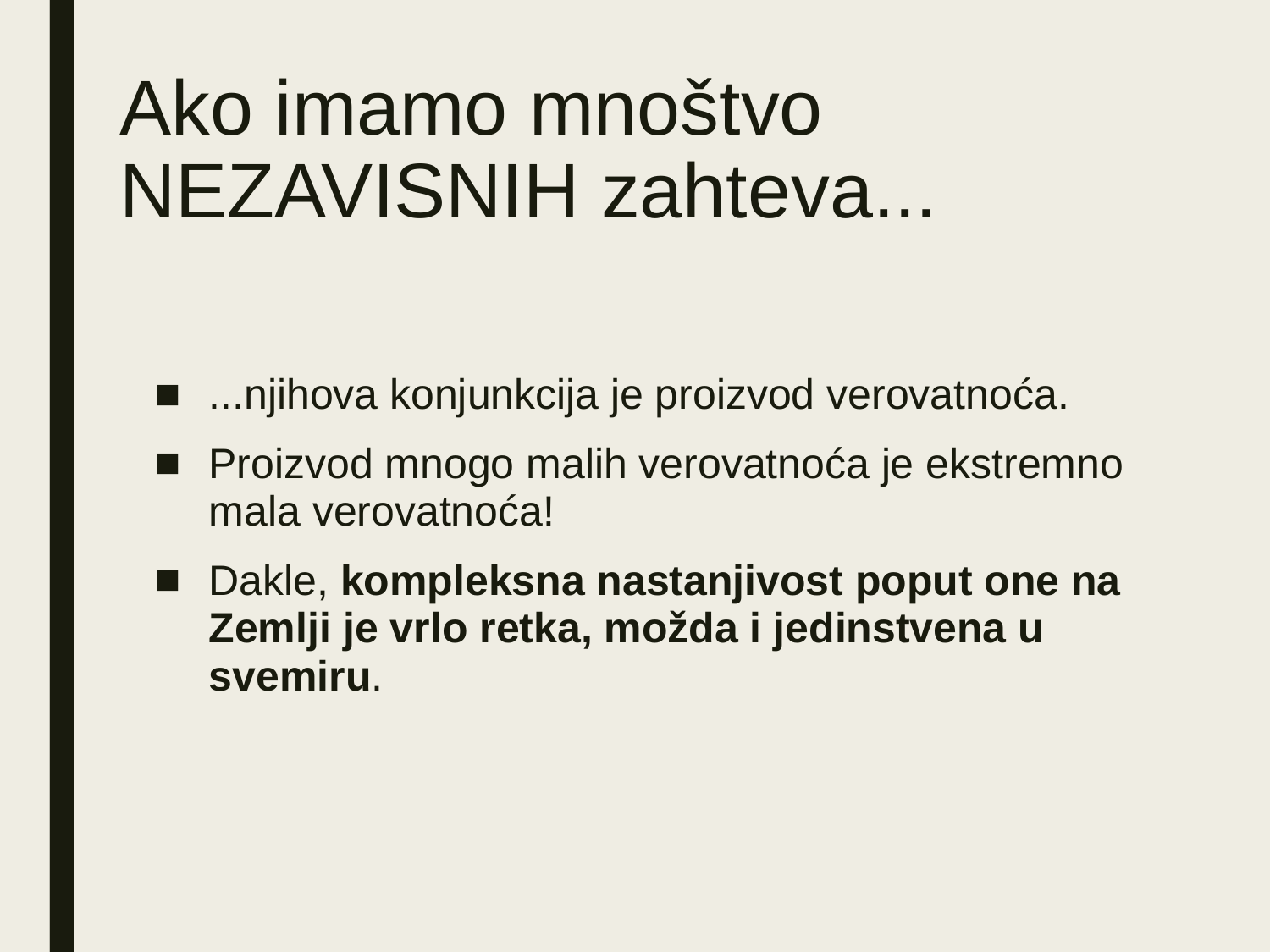

# Ako imamo mnoštvo NEZAVISNIH zahteva...
...njihova konjunkcija je proizvod verovatnoća.
Proizvod mnogo malih verovatnoća je ekstremno mala verovatnoća!
Dakle, kompleksna nastanjivost poput one na Zemlji je vrlo retka, možda i jedinstvena u svemiru.